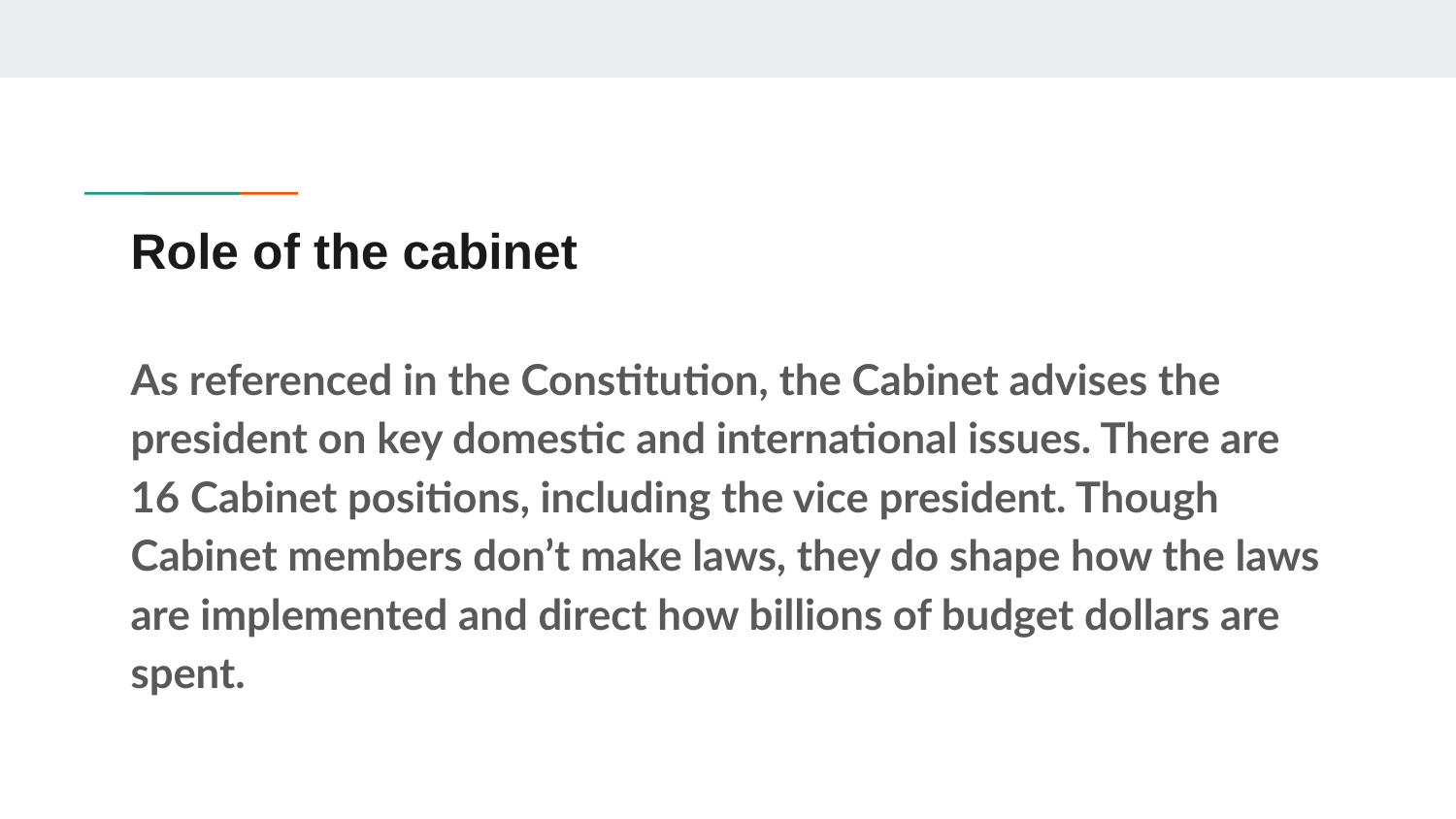

# Role of the cabinet
As referenced in the Constitution, the Cabinet advises the president on key domestic and international issues. There are 16 Cabinet positions, including the vice president. Though Cabinet members don’t make laws, they do shape how the laws are implemented and direct how billions of budget dollars are spent.